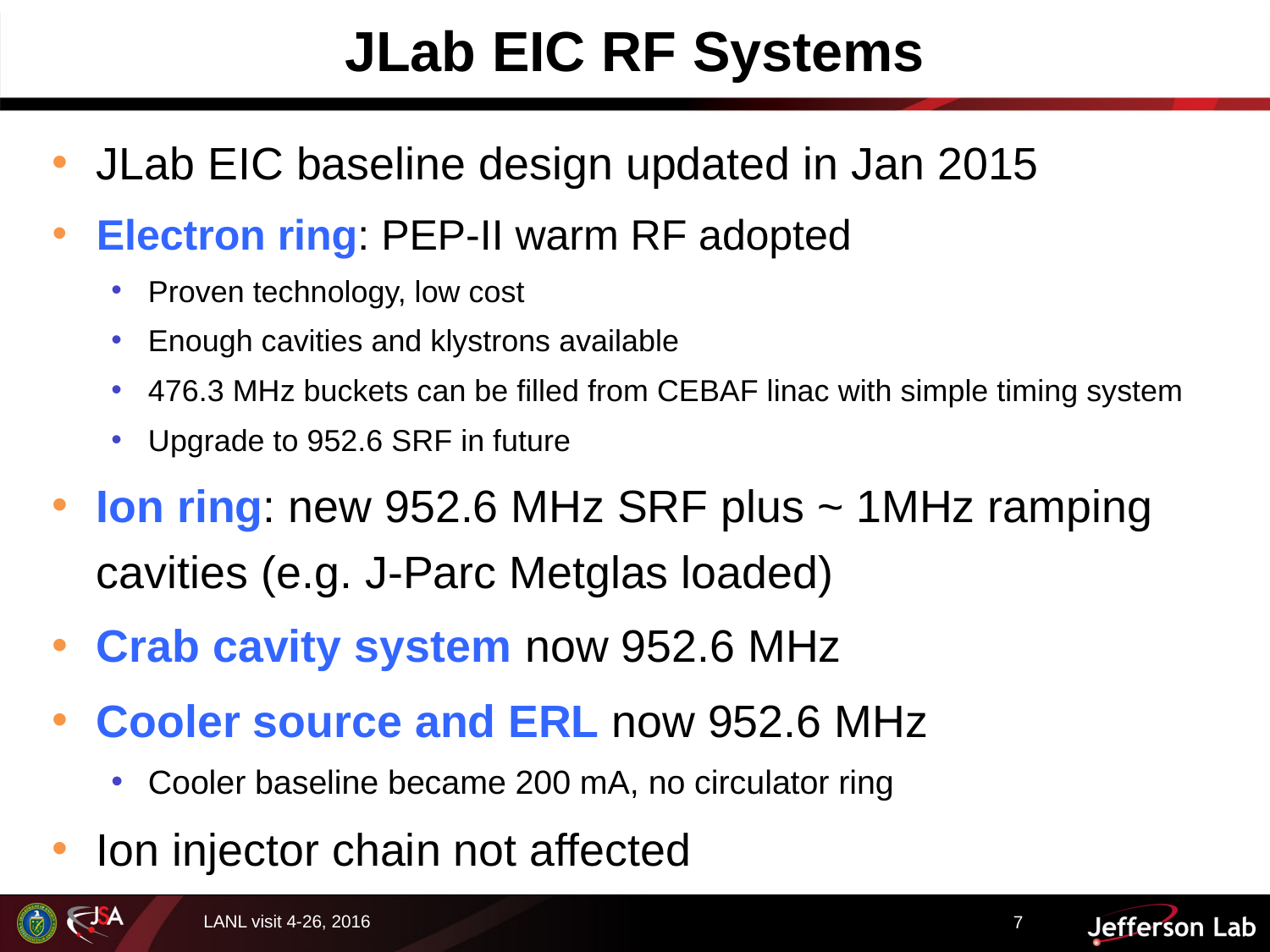

# JLab EIC RF Systems
JLab EIC baseline design updated in Jan 2015
Electron ring: PEP-II warm RF adopted
Proven technology, low cost
Enough cavities and klystrons available
476.3 MHz buckets can be filled from CEBAF linac with simple timing system
Upgrade to 952.6 SRF in future
Ion ring: new 952.6 MHz SRF plus ~ 1MHz ramping cavities (e.g. J-Parc Metglas loaded)
Crab cavity system now 952.6 MHz
Cooler source and ERL now 952.6 MHz
Cooler baseline became 200 mA, no circulator ring
Ion injector chain not affected
7